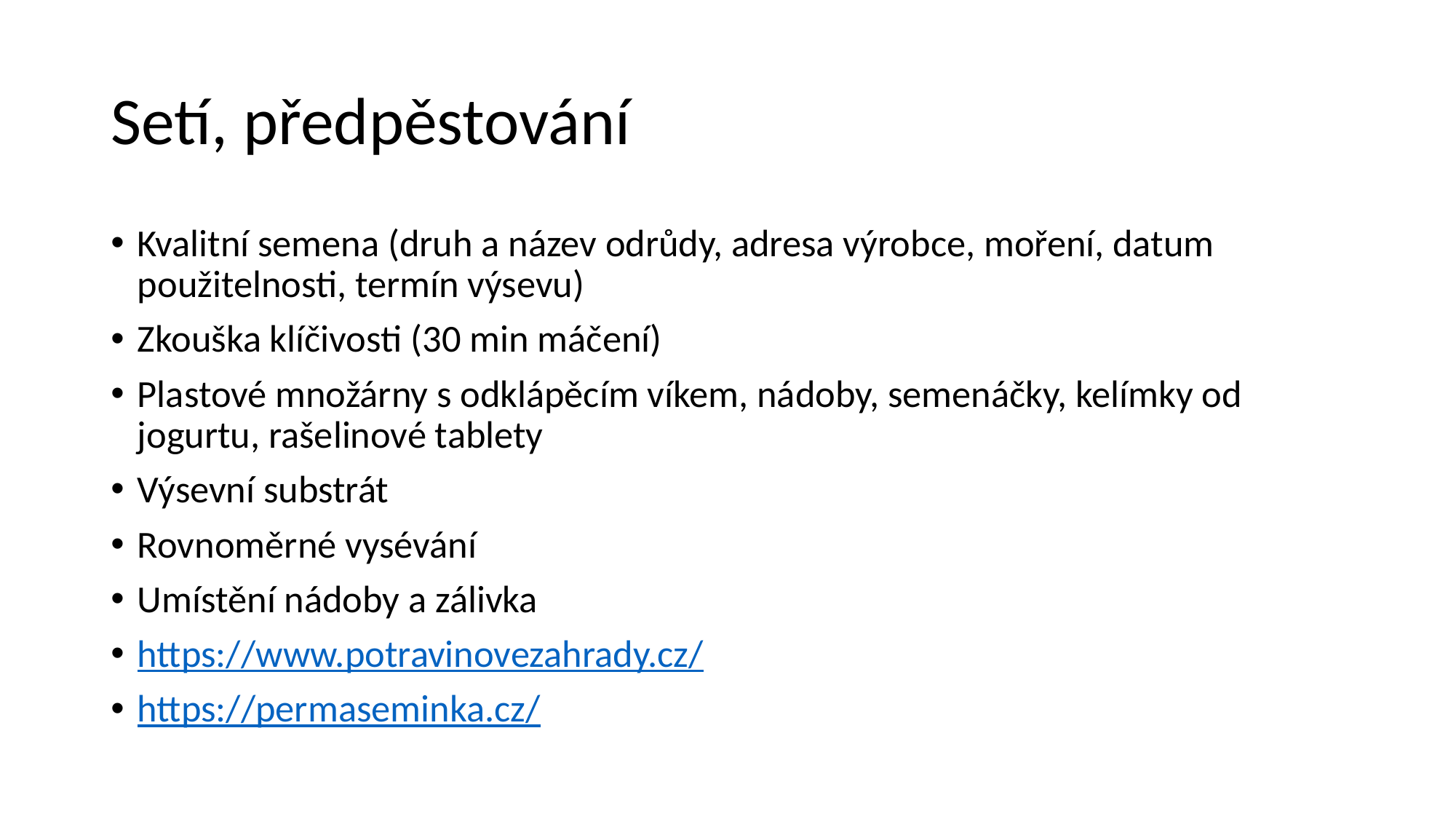

# Setí, předpěstování
Kvalitní semena (druh a název odrůdy, adresa výrobce, moření, datum použitelnosti, termín výsevu)
Zkouška klíčivosti (30 min máčení)
Plastové množárny s odklápěcím víkem, nádoby, semenáčky, kelímky od jogurtu, rašelinové tablety
Výsevní substrát
Rovnoměrné vysévání
Umístění nádoby a zálivka
https://www.potravinovezahrady.cz/
https://permaseminka.cz/